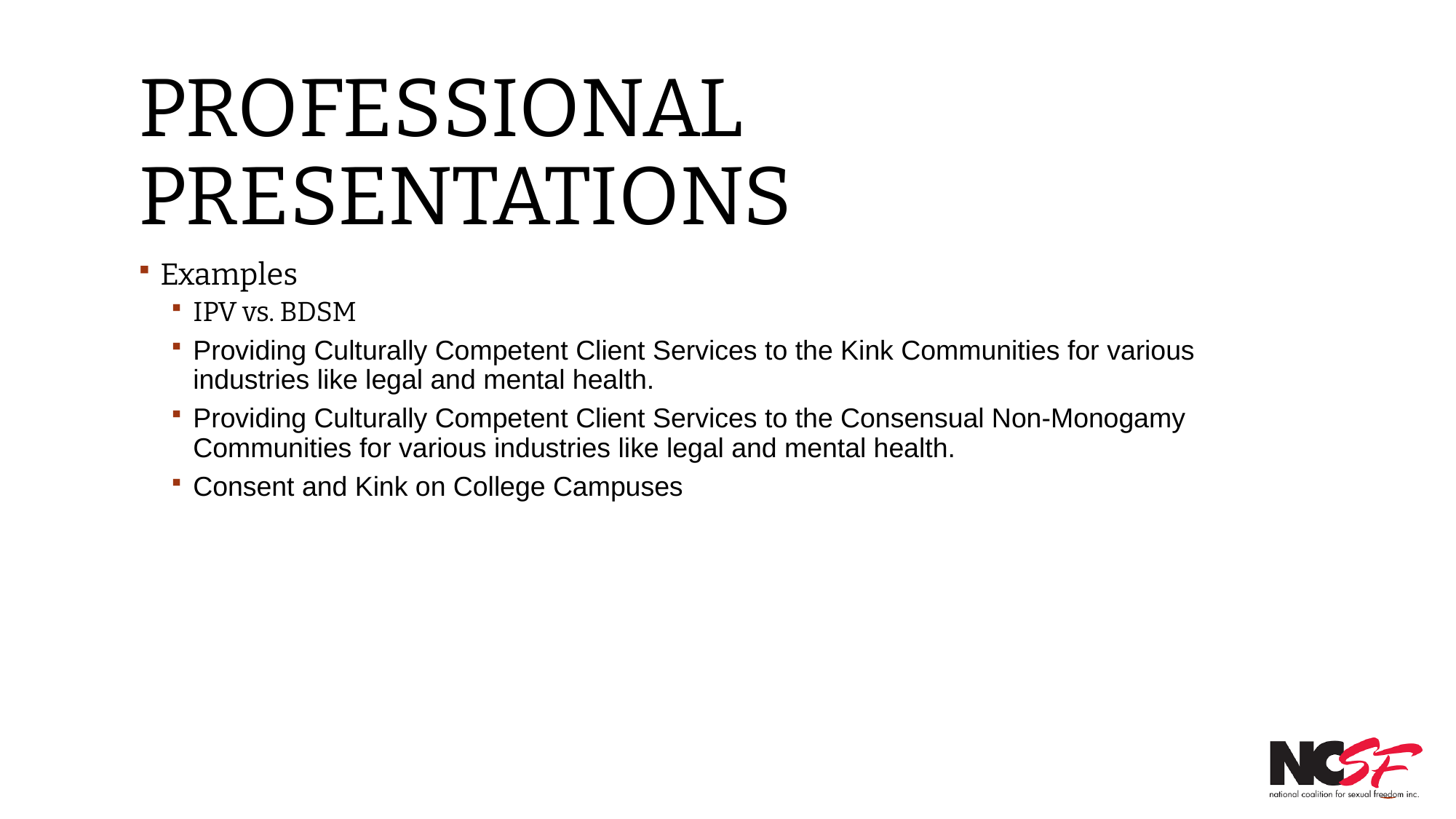

# Professional Presentations
Examples
IPV vs. BDSM
Providing Culturally Competent Client Services to the Kink Communities for various industries like legal and mental health.
Providing Culturally Competent Client Services to the Consensual Non-Monogamy Communities for various industries like legal and mental health.
Consent and Kink on College Campuses